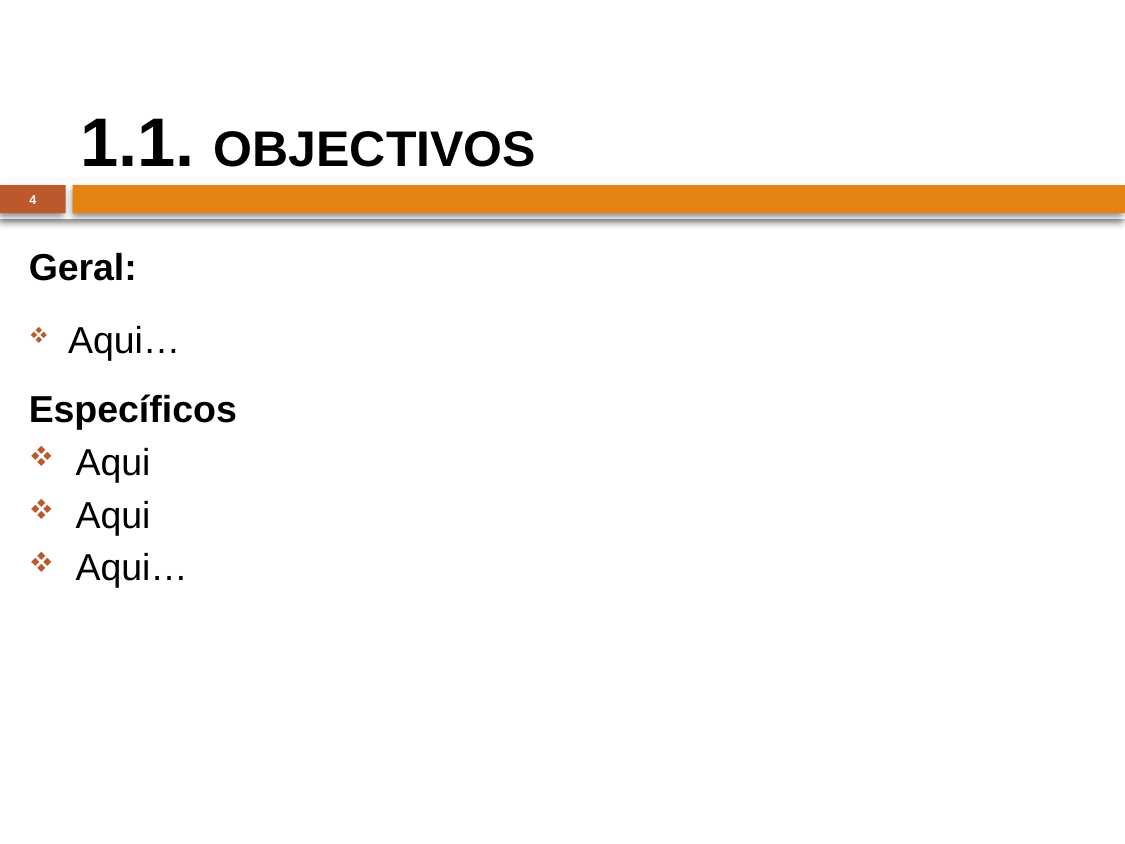

# 1.1. OBJECTIVOS
4
Geral:
Aqui…
Específicos
Aqui
Aqui
Aqui…